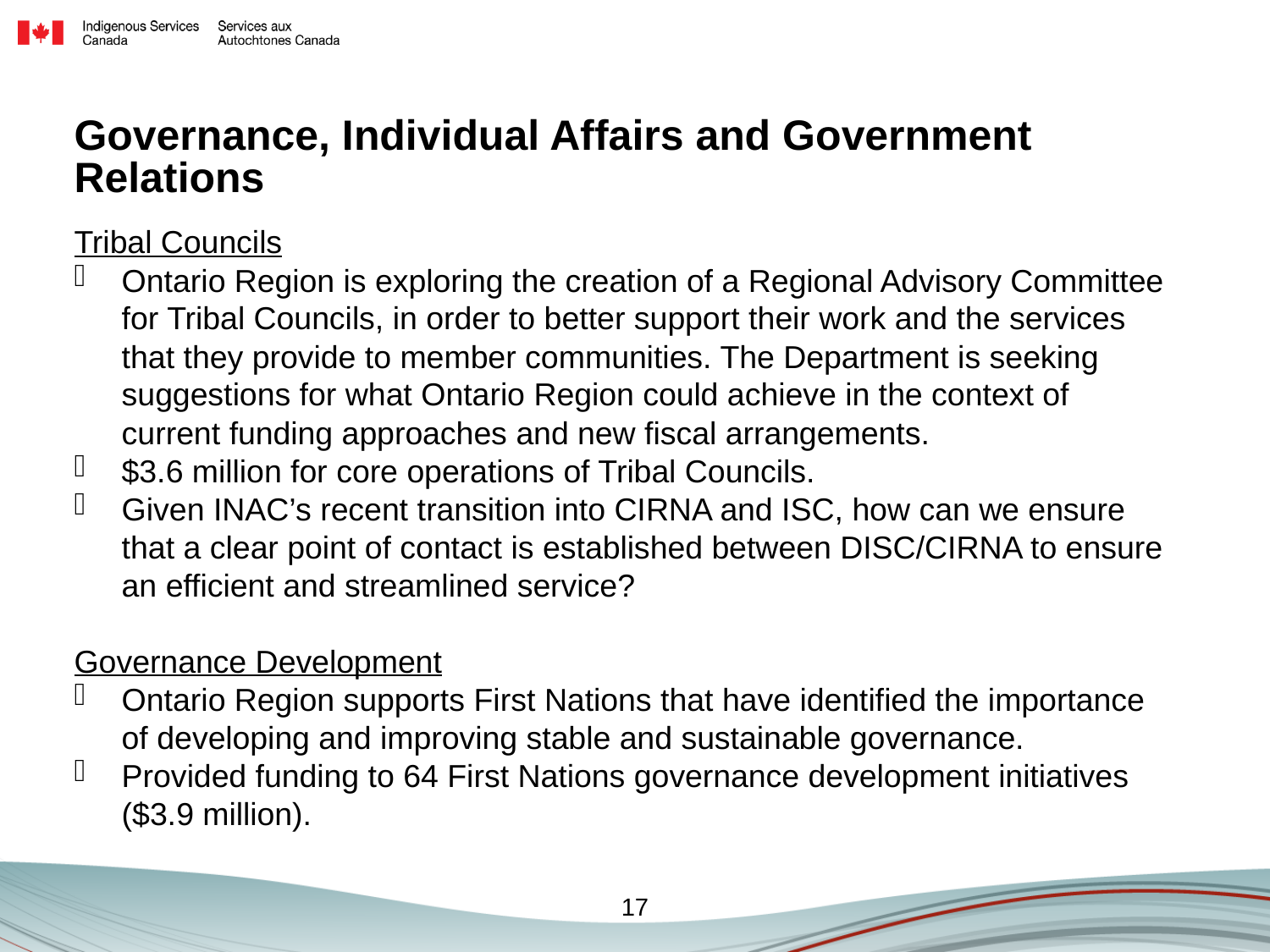

# Governance, Individual Affairs and Government Relations
Tribal Councils
Ontario Region is exploring the creation of a Regional Advisory Committee for Tribal Councils, in order to better support their work and the services that they provide to member communities. The Department is seeking suggestions for what Ontario Region could achieve in the context of current funding approaches and new fiscal arrangements.
$3.6 million for core operations of Tribal Councils.
Given INAC’s recent transition into CIRNA and ISC, how can we ensure that a clear point of contact is established between DISC/CIRNA to ensure an efficient and streamlined service?

Governance Development
Ontario Region supports First Nations that have identified the importance of developing and improving stable and sustainable governance.
Provided funding to 64 First Nations governance development initiatives ($3.9 million).

17